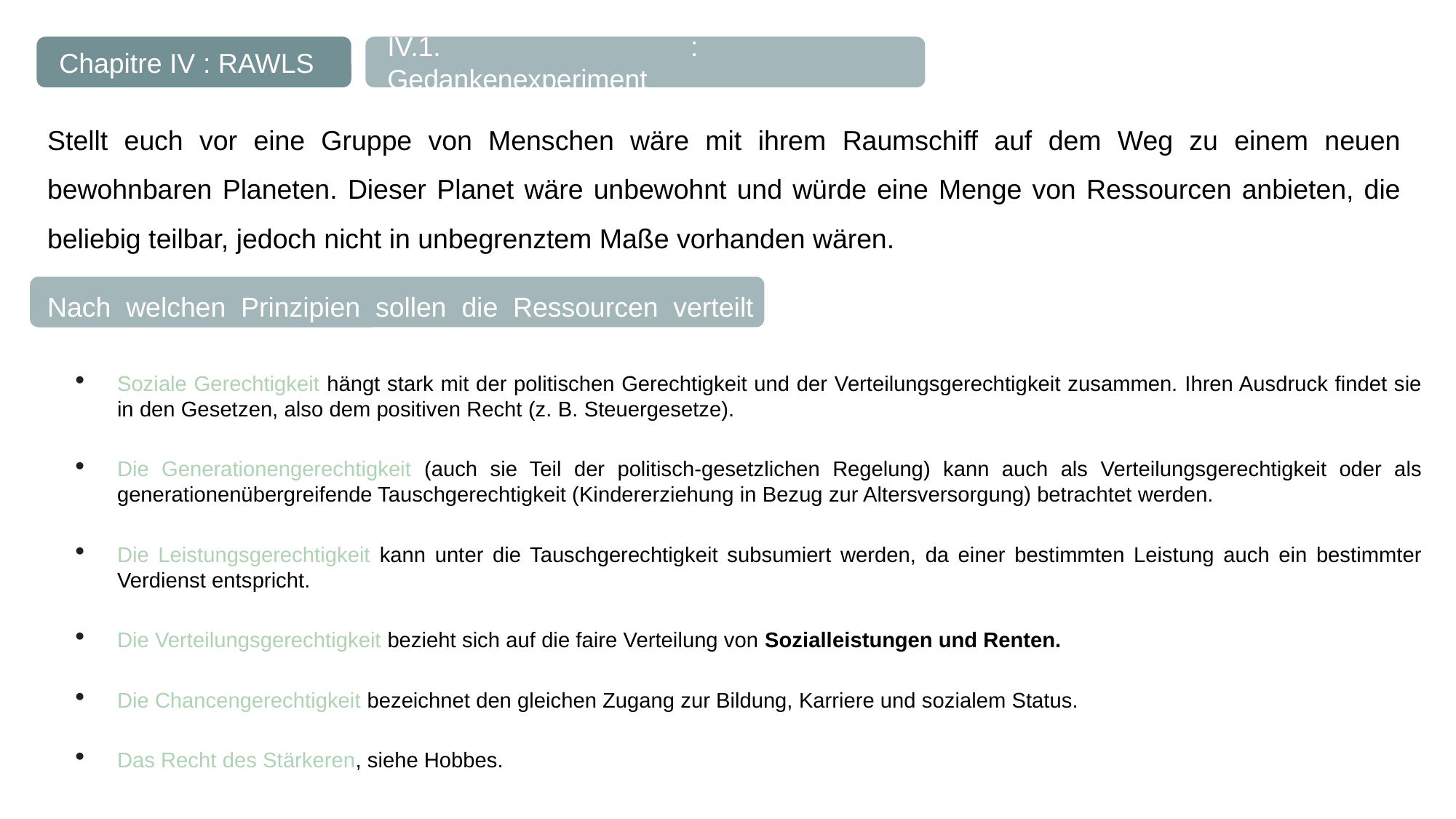

IV.1. : Gedankenexperiment
Chapitre IV : RAWLS
Stellt euch vor eine Gruppe von Menschen wäre mit ihrem Raumschiff auf dem Weg zu einem neuen bewohnbaren Planeten. Dieser Planet wäre unbewohnt und würde eine Menge von Ressourcen anbieten, die beliebig teilbar, jedoch nicht in unbegrenztem Maße vorhanden wären.
Nach welchen Prinzipien sollen die Ressourcen verteilt werden?

Soziale Gerechtigkeit hängt stark mit der politischen Gerechtigkeit und der Verteilungsgerechtigkeit zusammen. Ihren Ausdruck findet sie in den Gesetzen, also dem positiven Recht (z. B. Steuergesetze).

Die Generationengerechtigkeit (auch sie Teil der politisch-gesetzlichen Regelung) kann auch als Verteilungsgerechtigkeit oder als generationenübergreifende Tauschgerechtigkeit (Kindererziehung in Bezug zur Altersversorgung) betrachtet werden.

Die Leistungsgerechtigkeit kann unter die Tauschgerechtigkeit subsumiert werden, da einer bestimmten Leistung auch ein bestimmter Verdienst entspricht.

Die Verteilungsgerechtigkeit bezieht sich auf die faire Verteilung von Sozialleistungen und Renten.

Die Chancengerechtigkeit bezeichnet den gleichen Zugang zur Bildung, Karriere und sozialem Status.

Das Recht des Stärkeren, siehe Hobbes.